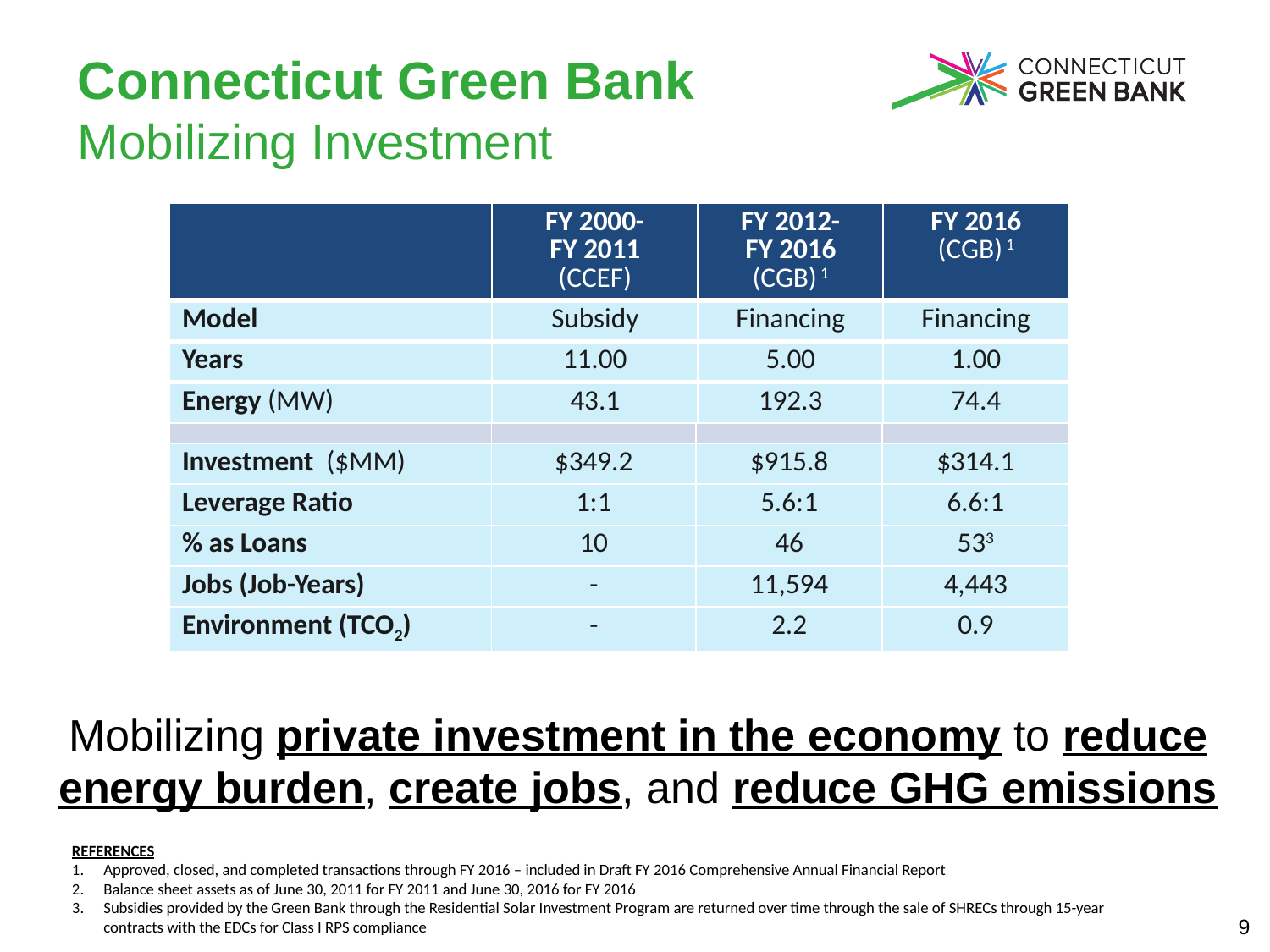

# Connecticut Green Bank Mobilizing Investment
|  | FY 2000- FY 2011 (CCEF) | FY 2012- FY 2016 (CGB) 1 | FY 2016 (CGB) 1 |
| --- | --- | --- | --- |
| Model | Subsidy | Financing | Financing |
| Years | 11.00 | 5.00 | 1.00 |
| Energy (MW) | 43.1 | 192.3 | 74.4 |
|  |  |  |  |
| --- | --- | --- | --- |
|  |  |  |  |
| Investment ($MM) | $349.2 | $915.8 | $314.1 |
| Leverage Ratio | 1:1 | 5.6:1 | 6.6:1 |
| % as Loans | 10 | 46 | 533 |
| Jobs (Job-Years) | - | 11,594 | 4,443 |
| Environment (TCO2) | - | 2.2 | 0.9 |
Mobilizing private investment in the economy to reduce energy burden, create jobs, and reduce GHG emissions
REFERENCES
Approved, closed, and completed transactions through FY 2016 – included in Draft FY 2016 Comprehensive Annual Financial Report
Balance sheet assets as of June 30, 2011 for FY 2011 and June 30, 2016 for FY 2016
Subsidies provided by the Green Bank through the Residential Solar Investment Program are returned over time through the sale of SHRECs through 15-year contracts with the EDCs for Class I RPS compliance

9